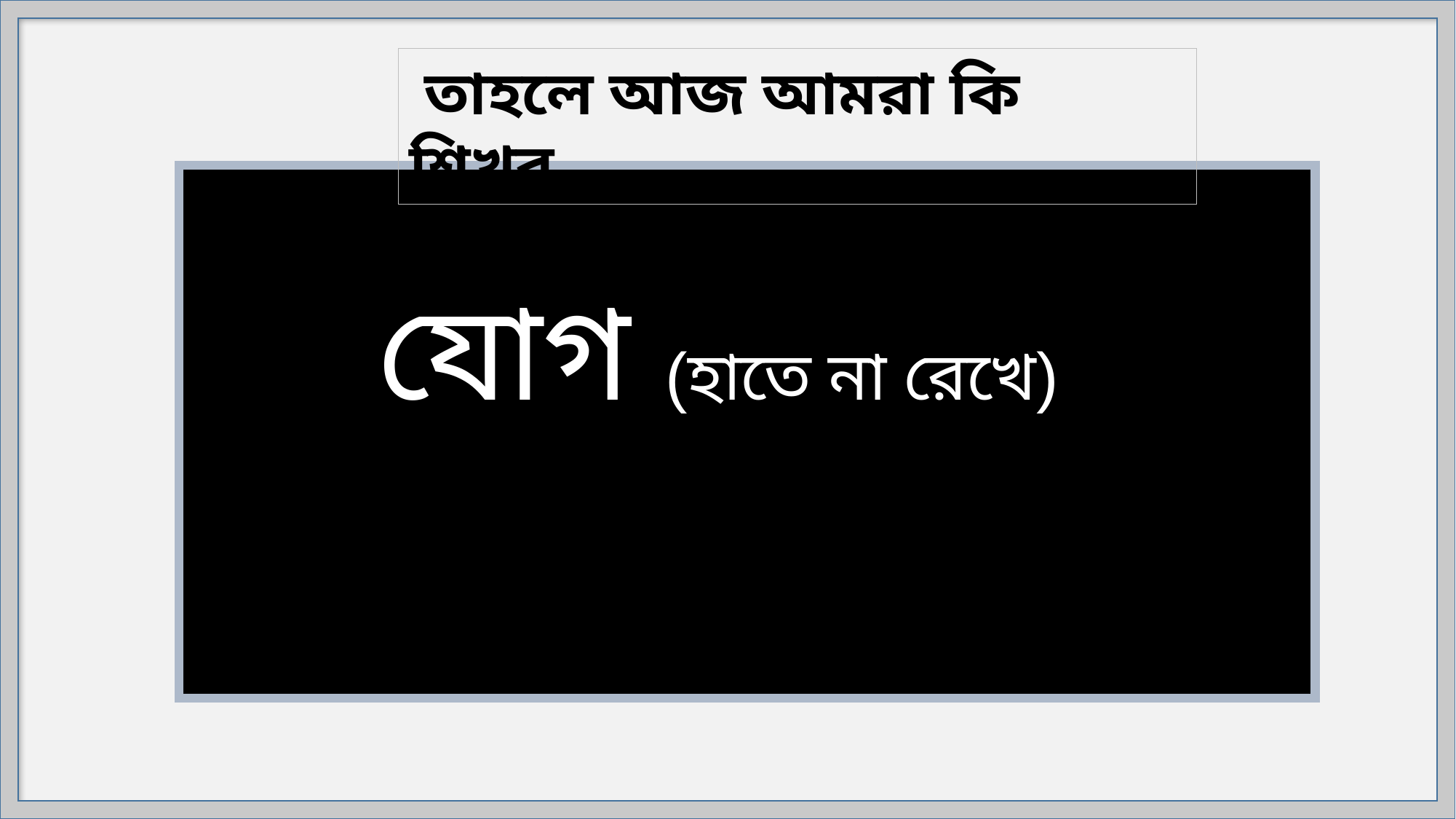

তাহলে আজ আমরা কি শিখব.........

যোগ (হাতে না রেখে)